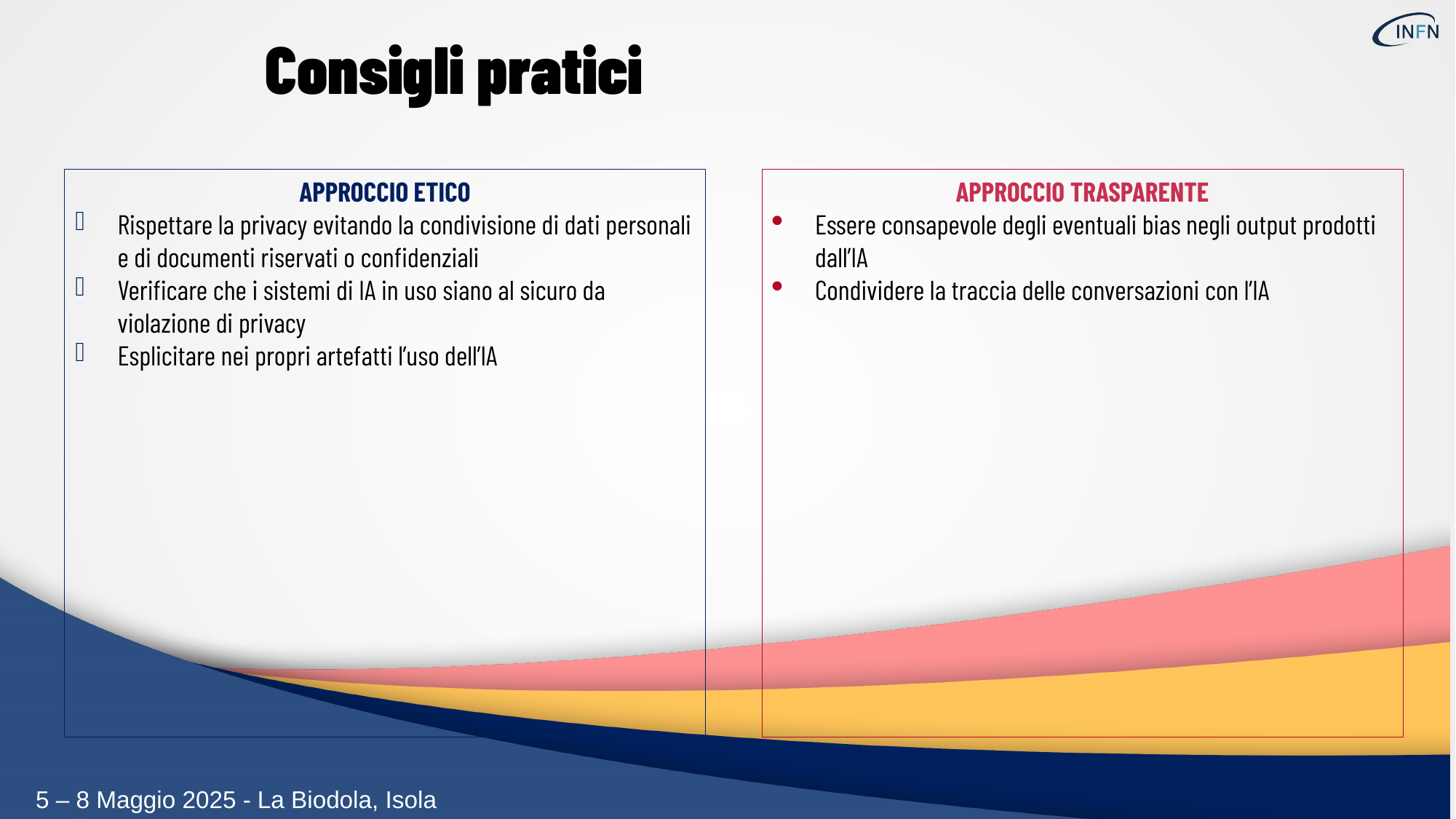

Consigli pratici
APPROCCIO ETICO
Rispettare la privacy evitando la condivisione di dati personali e di documenti riservati o confidenziali
Verificare che i sistemi di IA in uso siano al sicuro da violazione di privacy
Esplicitare nei propri artefatti l’uso dell’IA

APPROCCIO TRASPARENTE
Essere consapevole degli eventuali bias negli output prodotti dall’IA
Condividere la traccia delle conversazioni con l’IA